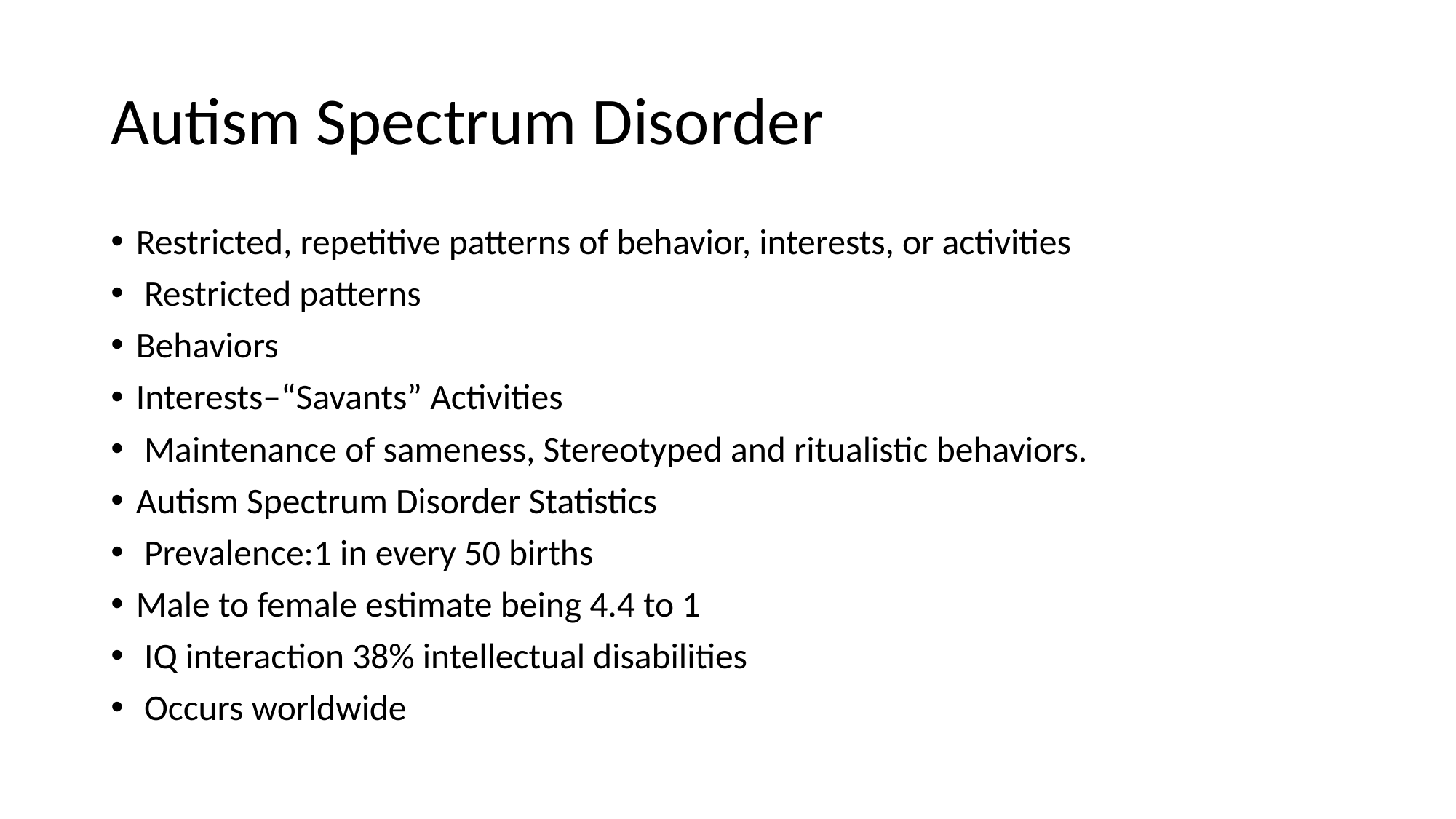

# Autism Spectrum Disorder
Restricted, repetitive patterns of behavior, interests, or activities
 Restricted patterns
Behaviors
Interests–“Savants” Activities
 Maintenance of sameness, Stereotyped and ritualistic behaviors.
Autism Spectrum Disorder Statistics
 Prevalence:1 in every 50 births
Male to female estimate being 4.4 to 1
 IQ interaction 38% intellectual disabilities
 Occurs worldwide